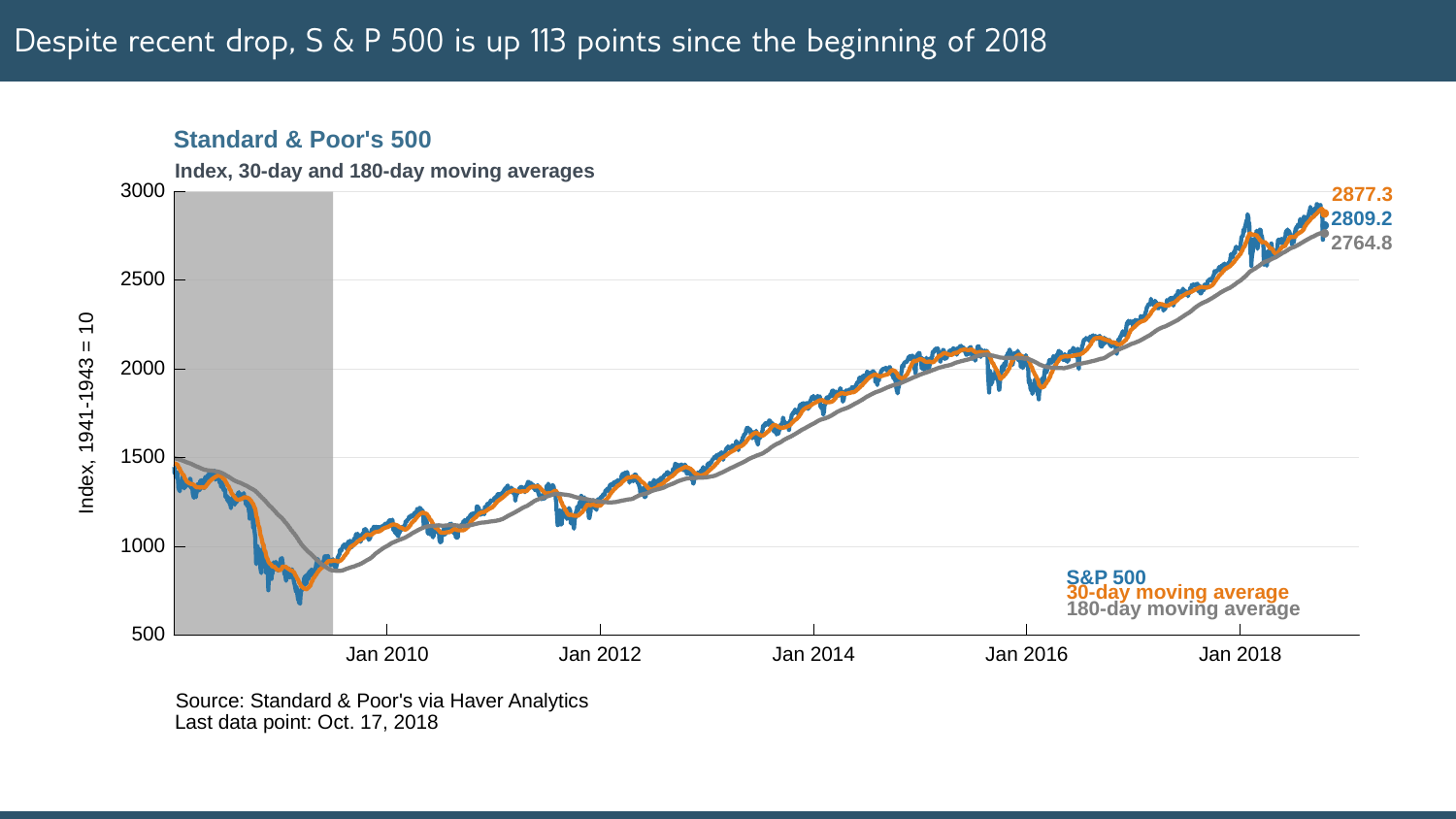

# Despite recent drop, S & P 500 is up 113 points since the beginning of 2018

Standard & Poor's 500
Index, 30-day and 180-day moving averages
3000
2877.3

2809.2

2764.8
2500

2000

Index, 1941-1943 = 10
1500

1000

S&P 500

30-day moving average

180-day moving average

500

Jan 2010
Jan 2012
Jan 2014
Jan 2016
Jan 2018

Source: Standard & Poor's via Haver Analytics
Last data point: Oct. 17, 2018